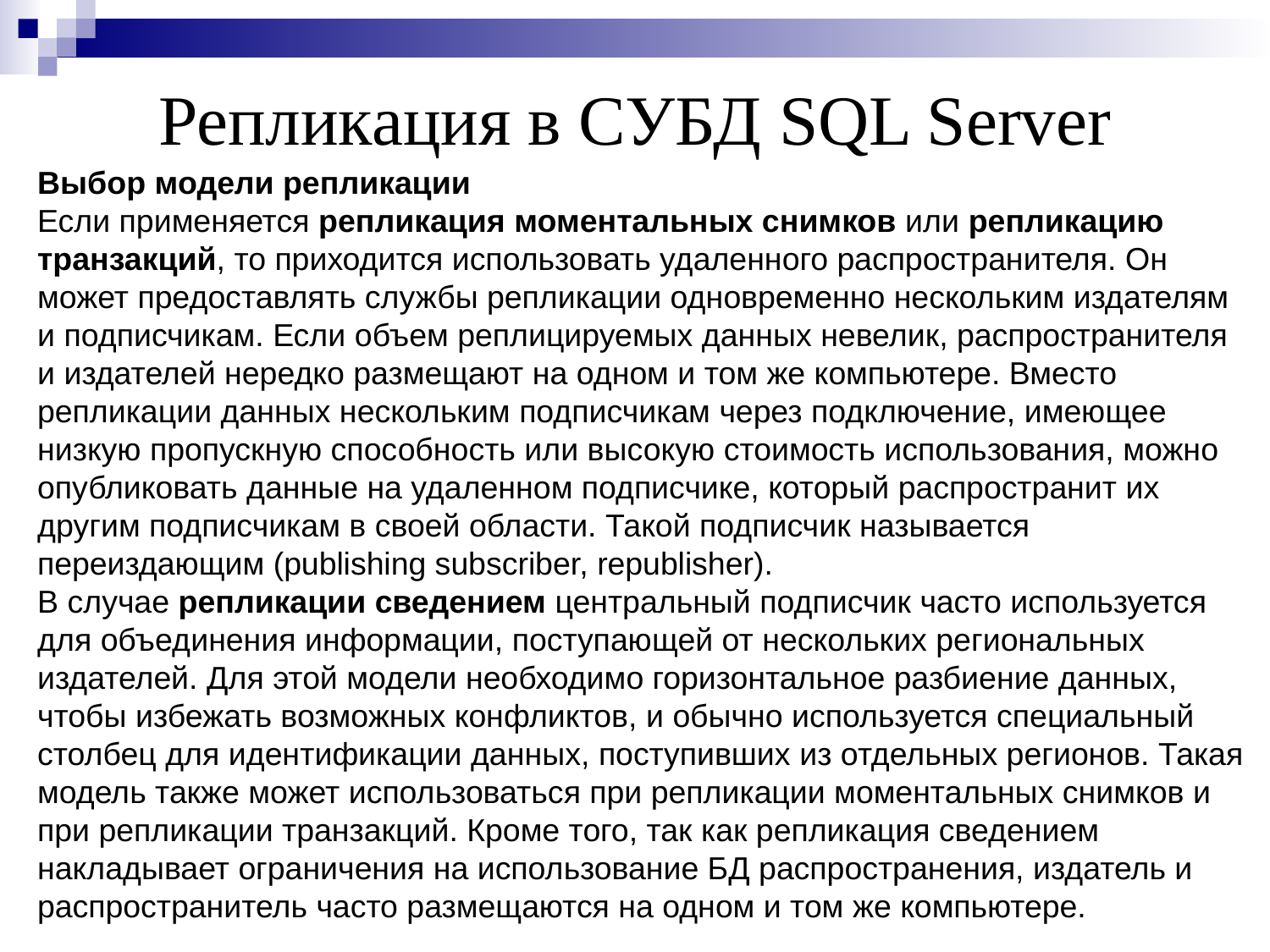

Репликация в СУБД SQL Server
Выбор модели репликации
Если применяется репликация моментальных снимков или репликацию транзакций, то приходится использовать удаленного распространителя. Он может предоставлять службы репликации одновременно нескольким издателям и подписчикам. Если объем реплицируемых данных невелик, распространителя и издателей нередко размещают на одном и том же компьютере. Вместо репликации данных нескольким подписчикам через подключение, имеющее низкую пропускную способность или высокую стоимость использования, можно опубликовать данные на удаленном подписчике, который распространит их другим подписчикам в своей области. Такой подписчик называется переиздающим (publishing subscriber, republisher).
В случае репликации сведением центральный подписчик часто используется для объединения информации, поступающей от нескольких региональных издателей. Для этой модели необходимо горизонтальное разбиение данных, чтобы избежать возможных конфликтов, и обычно используется специальный столбец для идентификации данных, поступивших из отдельных регионов. Такая модель также может использоваться при репликации моментальных снимков и при репликации транзакций. Кроме того, так как репликация сведением накладывает ограничения на использование БД распространения, издатель и распространитель часто размещаются на одном и том же компьютере.